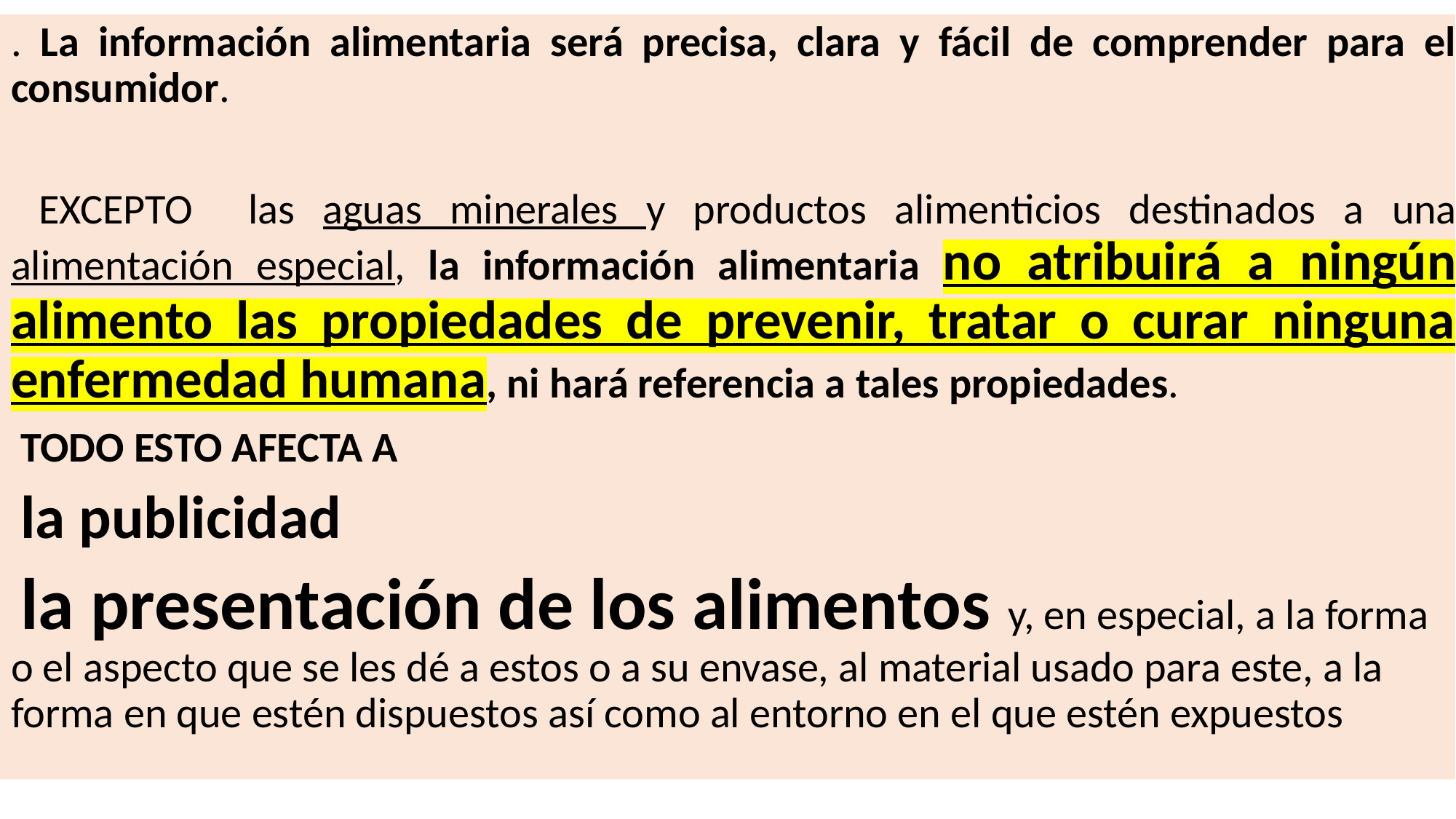

. La información alimentaria será precisa, clara y fácil de comprender para el consumidor.

 EXCEPTO  las aguas minerales y productos alimenticios destinados a una alimentación especial, la información alimentaria no atribuirá a ningún alimento las propiedades de prevenir, tratar o curar ninguna enfermedad humana, ni hará referencia a tales propiedades.
 TODO ESTO AFECTA A
 la publicidad
 la presentación de los alimentos y, en especial, a la forma o el aspecto que se les dé a estos o a su envase, al material usado para este, a la forma en que estén dispuestos así como al entorno en el que estén expuestos